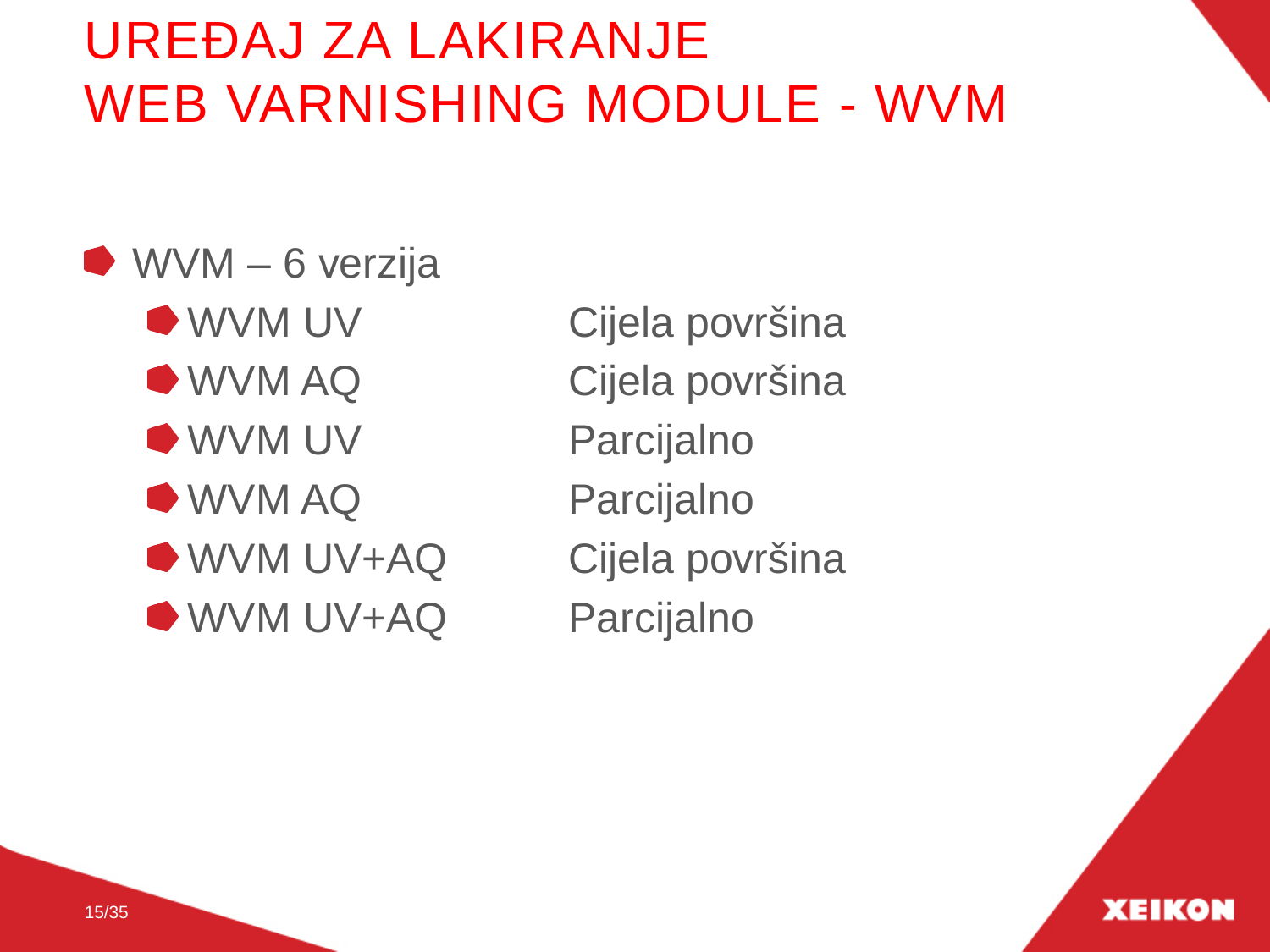

# UREĐAJ ZA LAKIRANJE Web Varnishing Module - WVM

WVM – 6 verzija
WVM UV		Cijela površina
WVM AQ 		Cijela površina
WVM UV 		Parcijalno
WVM AQ 		Parcijalno
WVM UV+AQ	Cijela površina
WVM UV+AQ 	Parcijalno

15/35